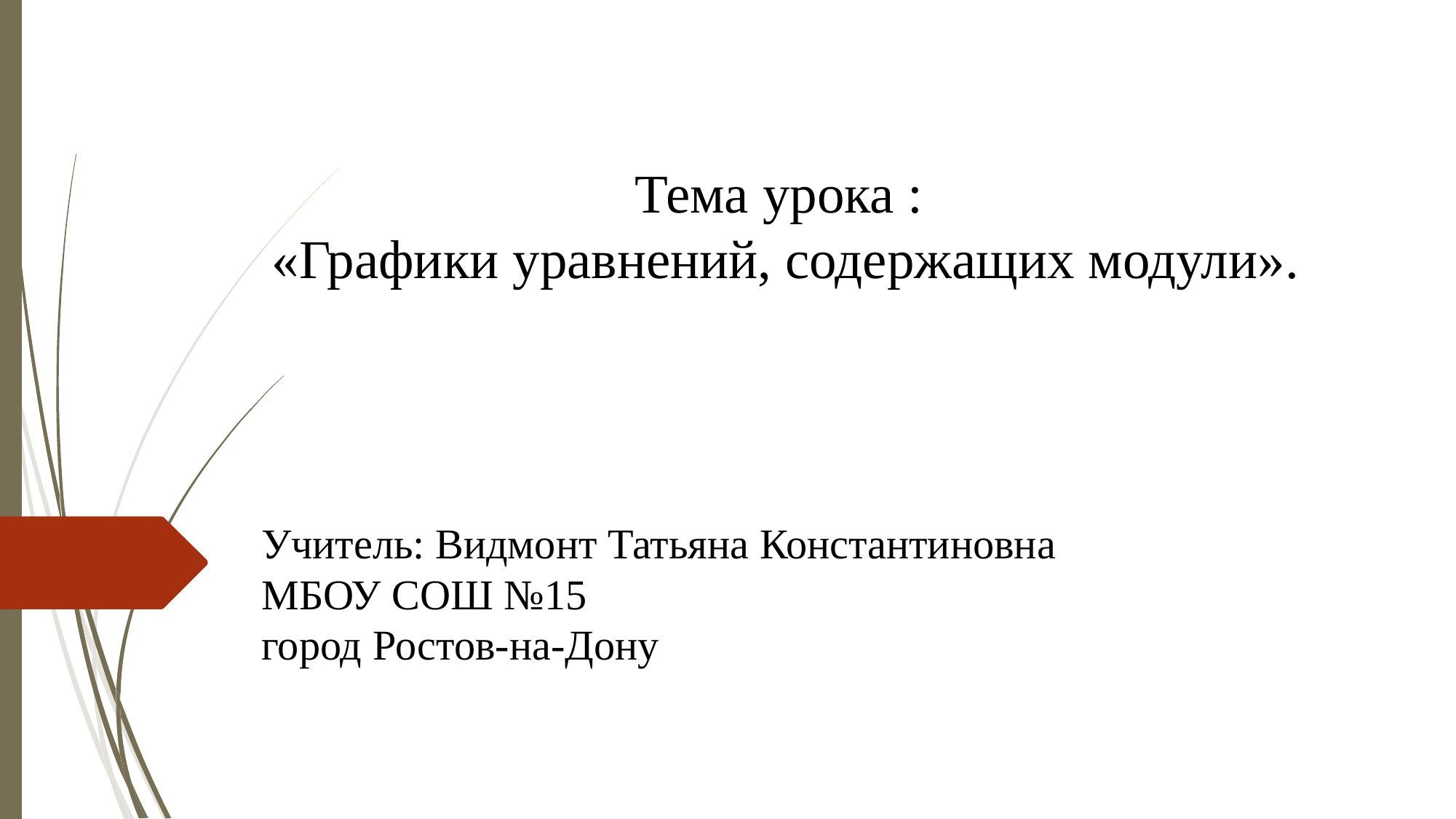

Тема урока :
«Графики уравнений, содержащих модули».
Учитель: Видмонт Татьяна Константиновна
МБОУ СОШ №15
город Ростов-на-Дону